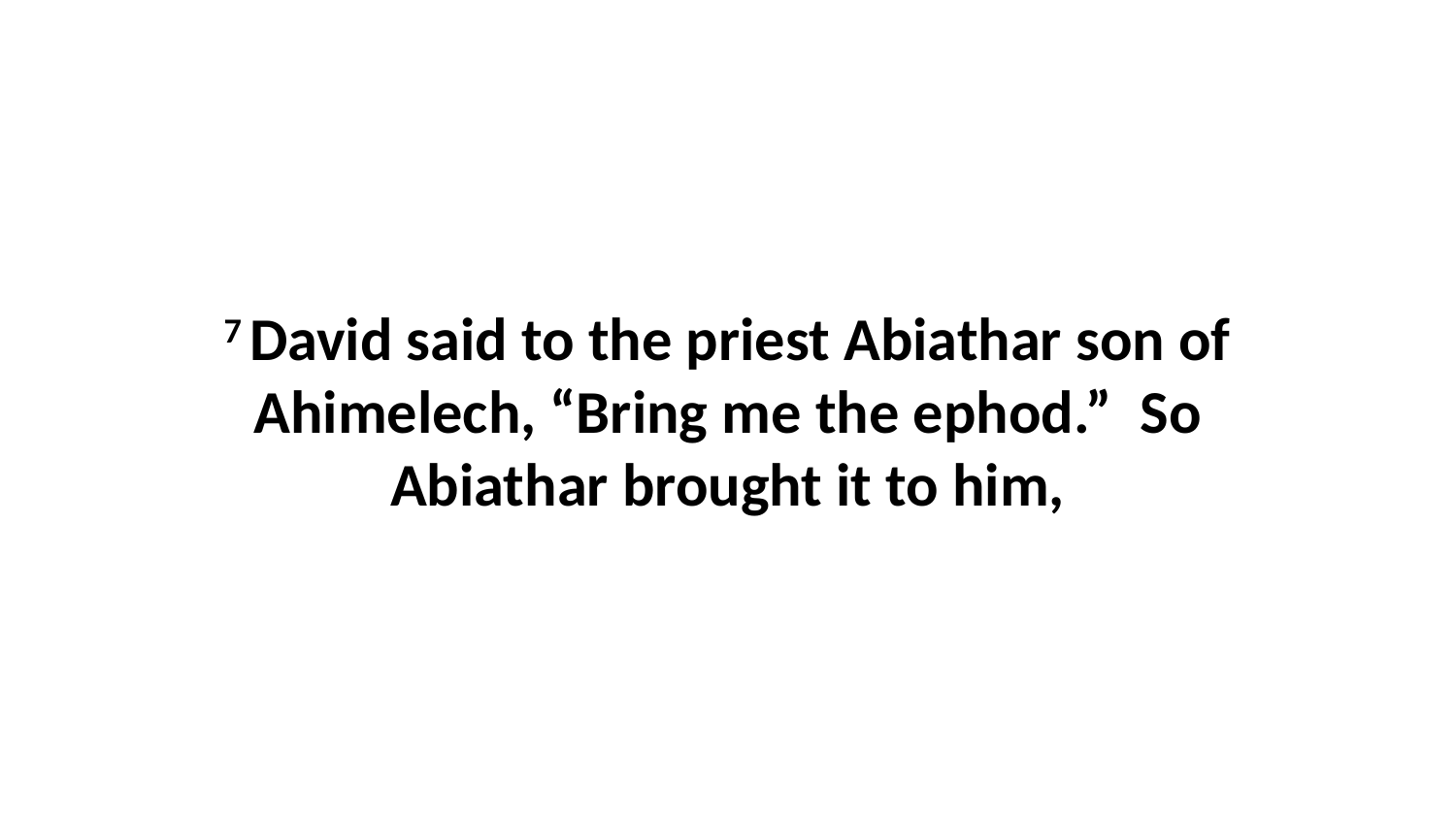

7 David said to the priest Abiathar son of Ahimelech, “Bring me the ephod.”  So Abiathar brought it to him,